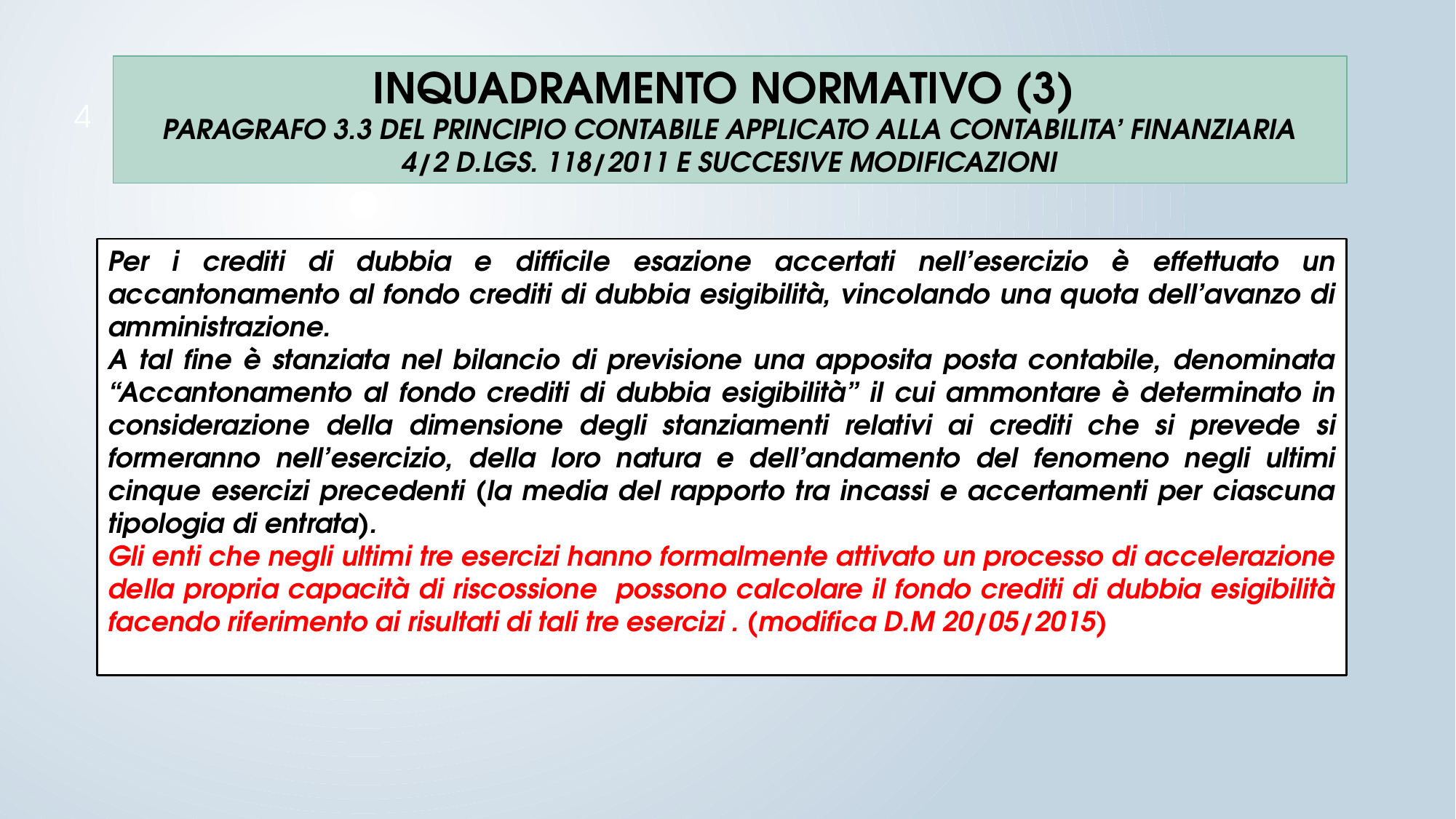

INQUADRAMENTO NORMATIVO (3)
PARAGRAFO 3.3 DEL PRINCIPIO CONTABILE APPLICATO ALLA CONTABILITA’ FINANZIARIA
4/2 D.LGS. 118/2011 E SUCCESIVE MODIFICAZIONI
4
Per i crediti di dubbia e difficile esazione accertati nell’esercizio è effettuato un accantonamento al fondo crediti di dubbia esigibilità, vincolando una quota dell’avanzo di amministrazione.
A tal fine è stanziata nel bilancio di previsione una apposita posta contabile, denominata “Accantonamento al fondo crediti di dubbia esigibilità” il cui ammontare è determinato in considerazione della dimensione degli stanziamenti relativi ai crediti che si prevede si formeranno nell’esercizio, della loro natura e dell’andamento del fenomeno negli ultimi cinque esercizi precedenti (la media del rapporto tra incassi e accertamenti per ciascuna tipologia di entrata).
Gli enti che negli ultimi tre esercizi hanno formalmente attivato un processo di accelerazione della propria capacità di riscossione  possono calcolare il fondo crediti di dubbia esigibilità facendo riferimento ai risultati di tali tre esercizi . (modifica D.M 20/05/2015)